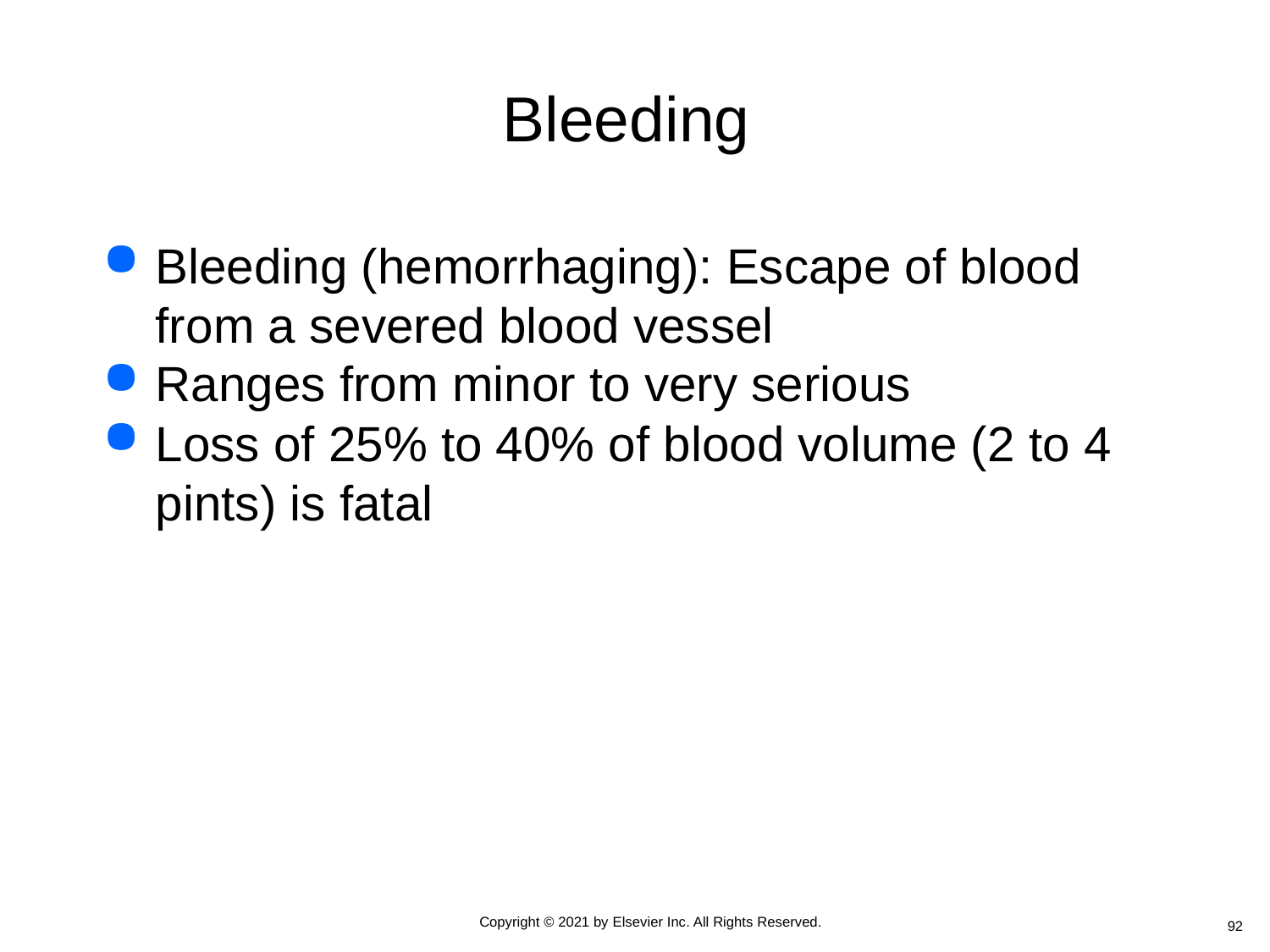

# Bleeding
Bleeding (hemorrhaging): Escape of blood from a severed blood vessel
Ranges from minor to very serious
Loss of 25% to 40% of blood volume (2 to 4 pints) is fatal

92